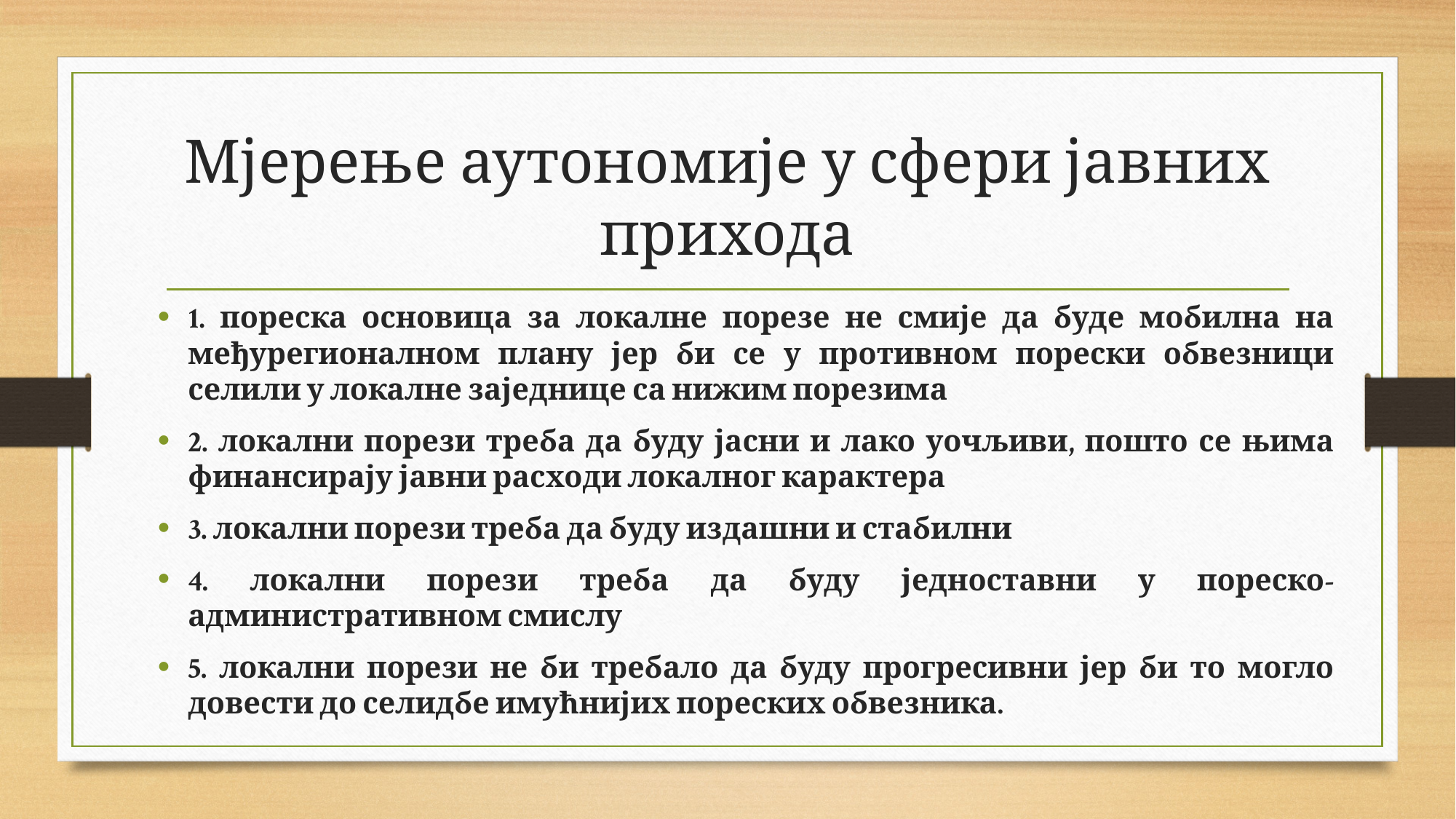

# Мјерење аутономије у сфери јавних прихода
1. пореска основица за локалне порезе не смије да буде мобилна на међурегионалном плану јер би се у противном порески обвезници селили у локалне заједнице са нижим порезима
2. локални порези треба да буду јасни и лако уочљиви, пошто се њима финансирају јавни расходи локалног карактера
3. локални порези треба да буду издашни и стабилни
4. локални порези треба да буду једноставни у пореско-административном смислу
5. локални порези не би требало да буду прогресивни јер би то могло довести до селидбе имућнијих пореских обвезника.